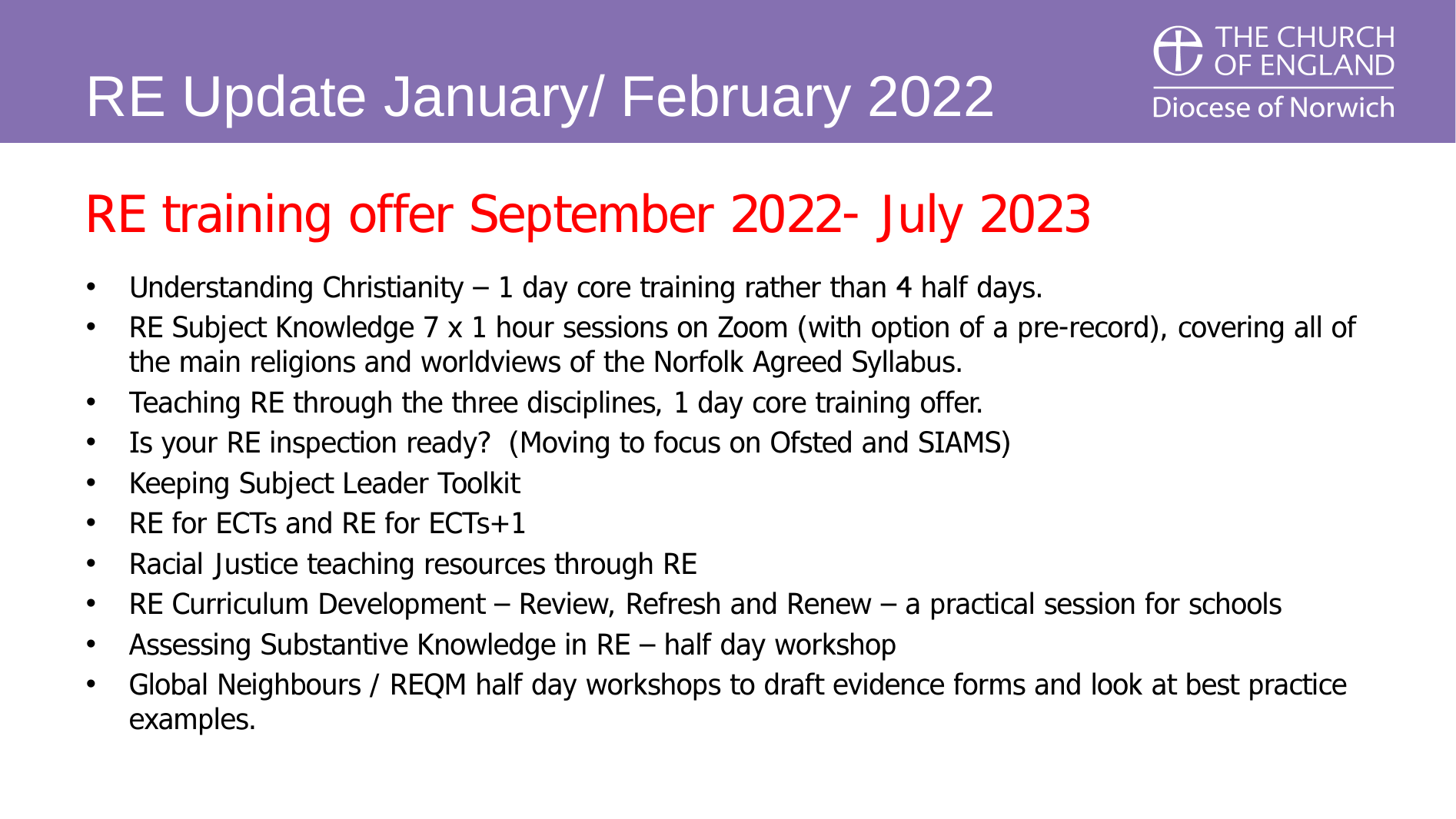

# RE Update January/ February 2022
RE training offer September 2022- July 2023

Understanding Christianity – 1 day core training rather than 4 half days.
RE Subject Knowledge 7 x 1 hour sessions on Zoom (with option of a pre-record), covering all of the main religions and worldviews of the Norfolk Agreed Syllabus.
Teaching RE through the three disciplines, 1 day core training offer.
Is your RE inspection ready?  (Moving to focus on Ofsted and SIAMS)
Keeping Subject Leader Toolkit
RE for ECTs and RE for ECTs+1
Racial Justice teaching resources through RE
RE Curriculum Development – Review, Refresh and Renew – a practical session for schools
Assessing Substantive Knowledge in RE – half day workshop
Global Neighbours / REQM half day workshops to draft evidence forms and look at best practice examples.